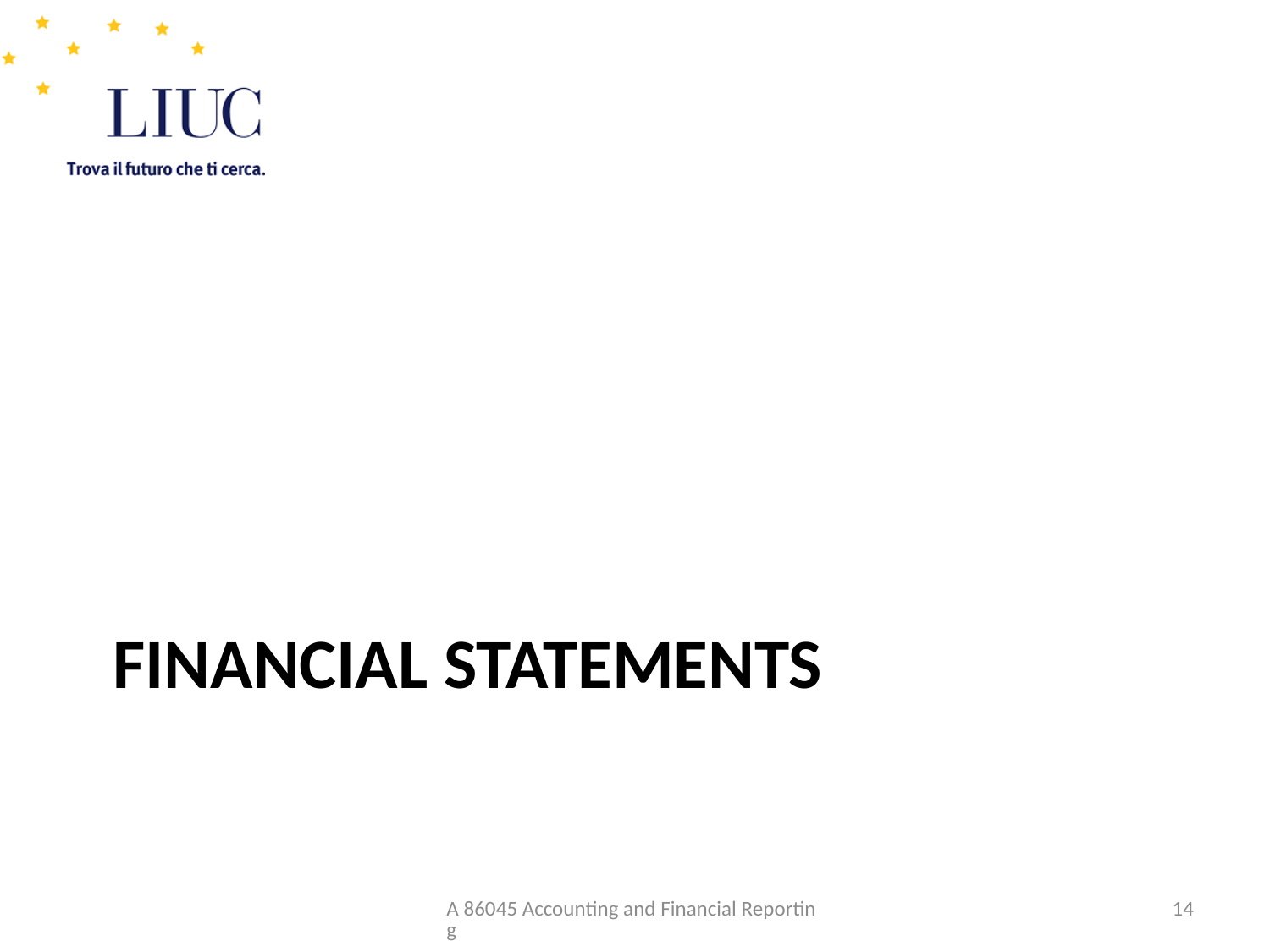

# Financial statements
A 86045 Accounting and Financial Reporting
14